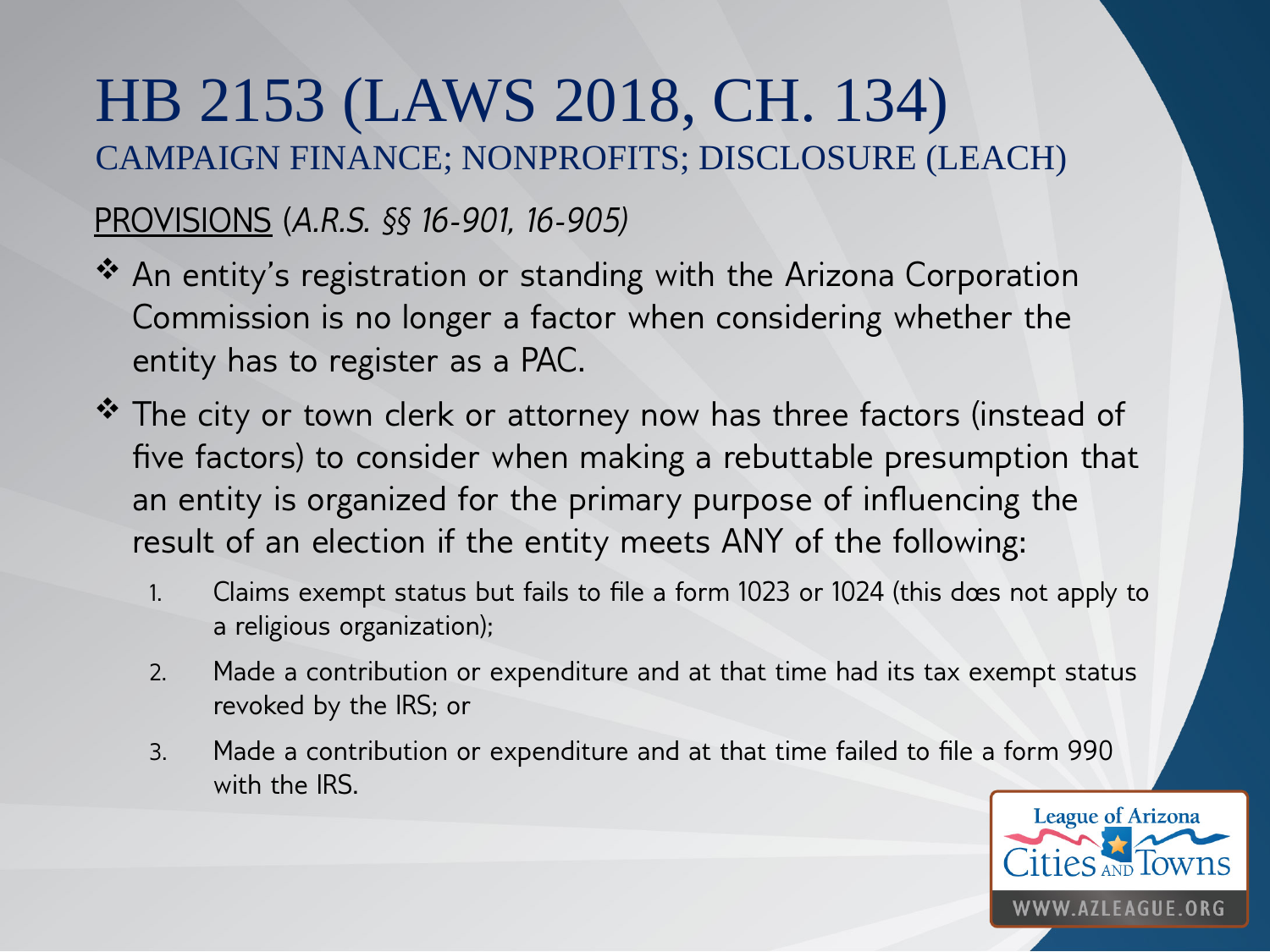

# HB 2153 (Laws 2018, Ch. 134) campaign finance; nonprofits; disclosure (leach)
PROVISIONS (A.R.S. §§ 16-901, 16-905)
An entity’s registration or standing with the Arizona Corporation Commission is no longer a factor when considering whether the entity has to register as a PAC.
The city or town clerk or attorney now has three factors (instead of five factors) to consider when making a rebuttable presumption that an entity is organized for the primary purpose of influencing the result of an election if the entity meets ANY of the following:
Claims exempt status but fails to file a form 1023 or 1024 (this does not apply to a religious organization);
Made a contribution or expenditure and at that time had its tax exempt status revoked by the IRS; or
Made a contribution or expenditure and at that time failed to file a form 990 with the IRS.